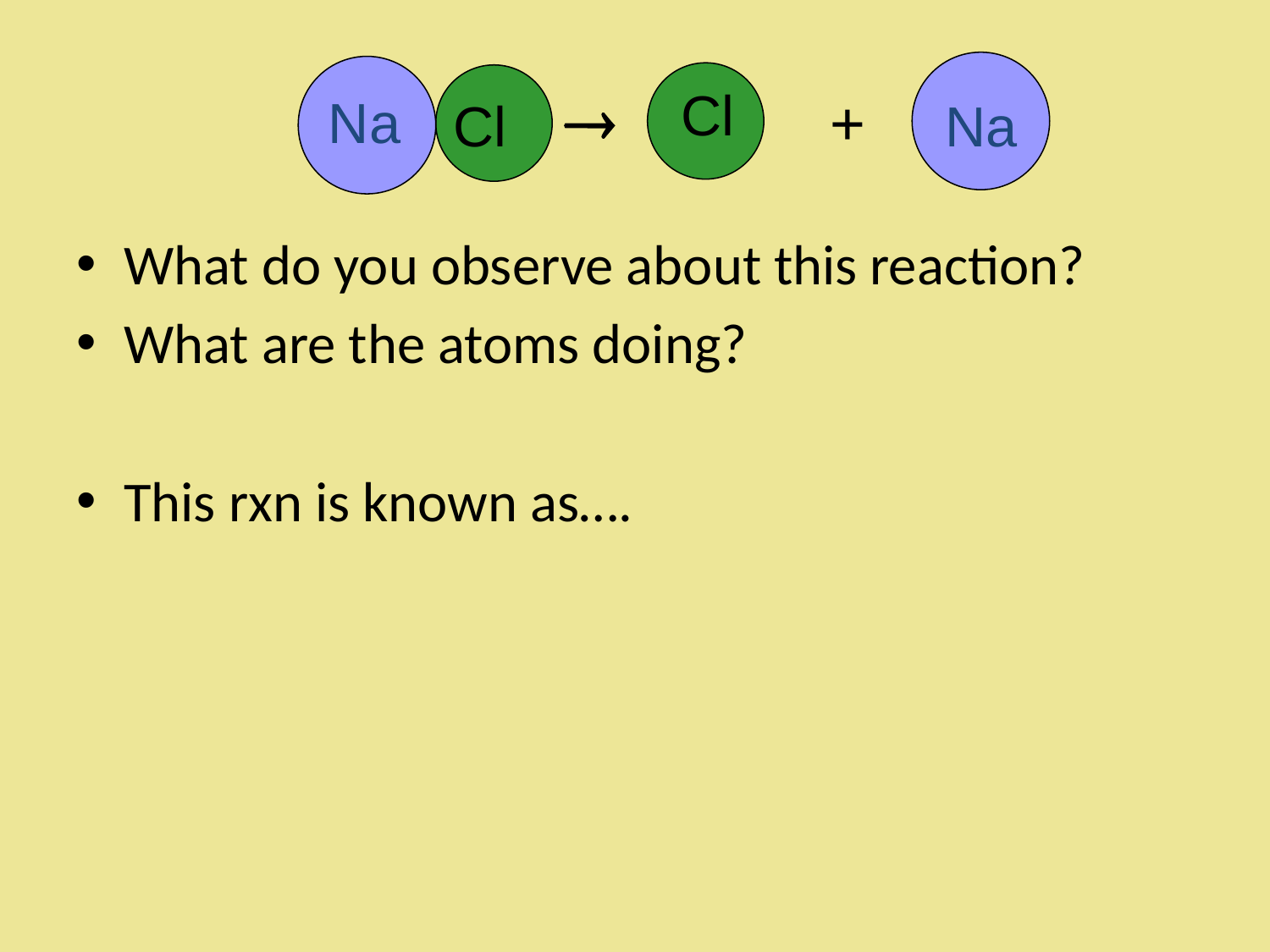

Na

Cl
+

  Na

Cl
→
What do you observe about this reaction?
What are the atoms doing?

This rxn is known as….